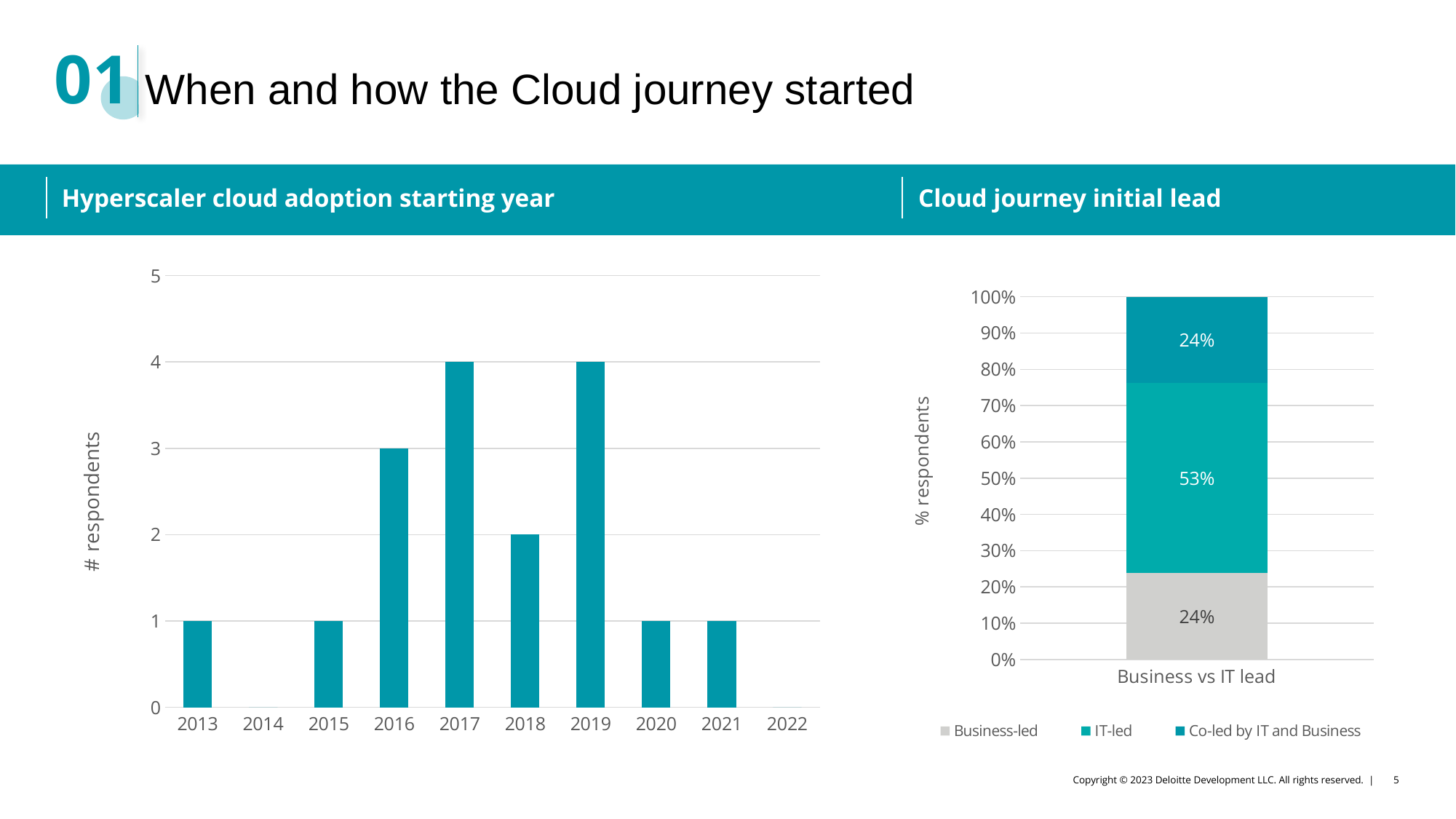

01
# When and how the Cloud journey started

Hyperscaler cloud adoption starting year
Cloud journey initial lead

### Chart

| Category | Column1 |
|---|---|
| 2013 | 1.0 |
| 2014 | 0.0 |
| 2015 | 1.0 |
| 2016 | 3.0 |
| 2017 | 4.0 |
| 2018 | 2.0 |
| 2019 | 4.0 |
| 2020 | 1.0 |
| 2021 | 1.0 |
| 2022 | 0.0 |

### Chart

| Category | Business-led | IT-led | Co-led by IT and Business |
|---|---|---|---|
| Business vs IT lead | 0.24 | 0.53 | 0.24 |